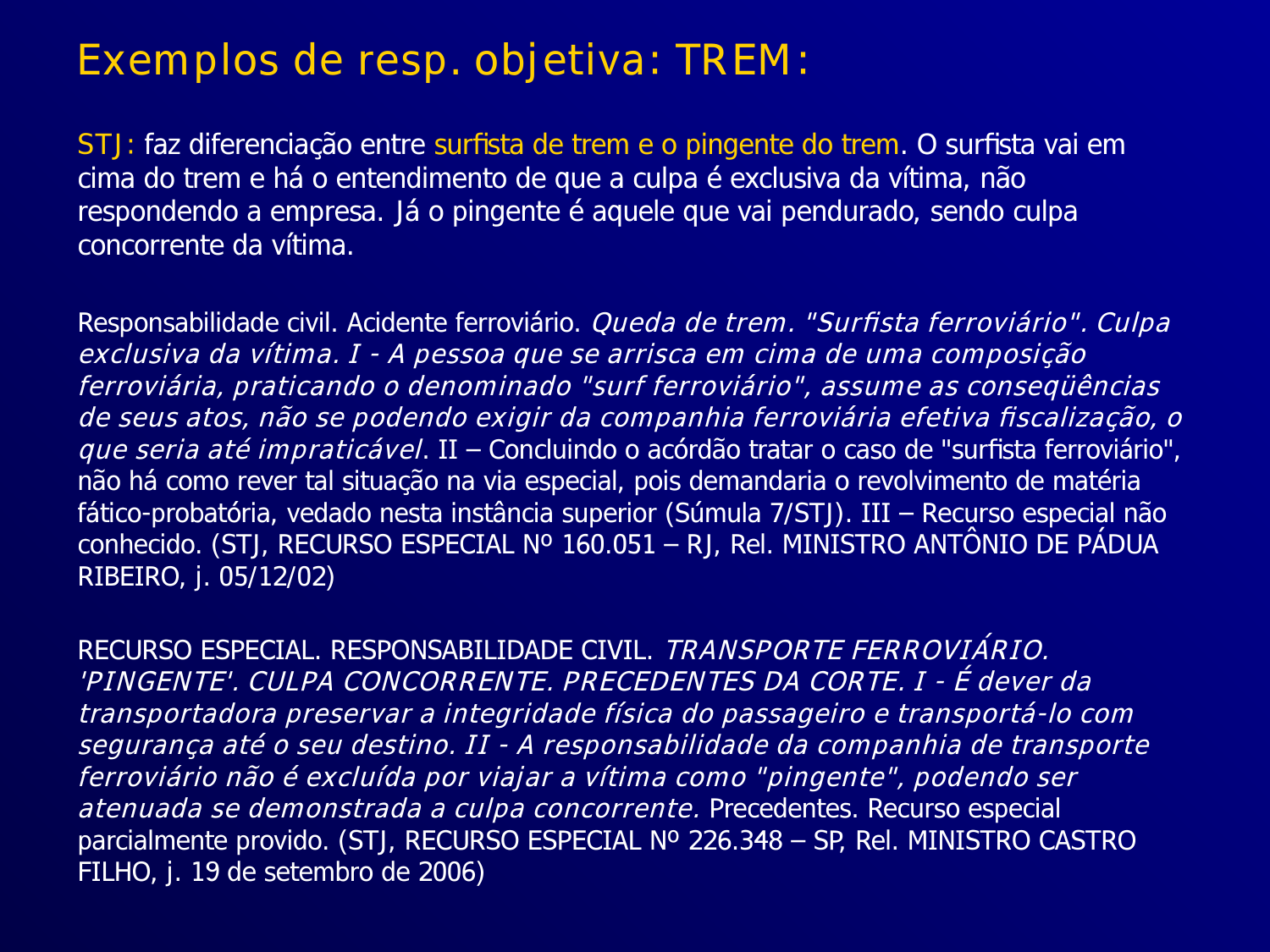

Exemplos de resp. objetiva: TREM:

STJ: faz diferenciação entre surfista de trem e o pingente do trem. O surfista vai em cima do trem e há o entendimento de que a culpa é exclusiva da vítima, não respondendo a empresa. Já o pingente é aquele que vai pendurado, sendo culpa concorrente da vítima.

Responsabilidade civil. Acidente ferroviário. Queda de trem. "Surfista ferroviário". Culpa exclusiva da vítima. I - A pessoa que se arrisca em cima de uma composição ferroviária, praticando o denominado "surf ferroviário", assume as conseqüências de seus atos, não se podendo exigir da companhia ferroviária efetiva fiscalização, o que seria até impraticável. II – Concluindo o acórdão tratar o caso de "surfista ferroviário", não há como rever tal situação na via especial, pois demandaria o revolvimento de matéria fático-probatória, vedado nesta instância superior (Súmula 7/STJ). III – Recurso especial não conhecido. (STJ, RECURSO ESPECIAL Nº 160.051 – RJ, Rel. MINISTRO ANTÔNIO DE PÁDUA RIBEIRO, j. 05/12/02)

RECURSO ESPECIAL. RESPONSABILIDADE CIVIL. TRANSPORTE FERROVIÁRIO. 'PINGENTE'. CULPA CONCORRENTE. PRECEDENTES DA CORTE. I - É dever da transportadora preservar a integridade física do passageiro e transportá-lo com segurança até o seu destino. II - A responsabilidade da companhia de transporte ferroviário não é excluída por viajar a vítima como "pingente", podendo ser atenuada se demonstrada a culpa concorrente. Precedentes. Recurso especial parcialmente provido. (STJ, RECURSO ESPECIAL Nº 226.348 – SP, Rel. MINISTRO CASTRO FILHO, j. 19 de setembro de 2006)